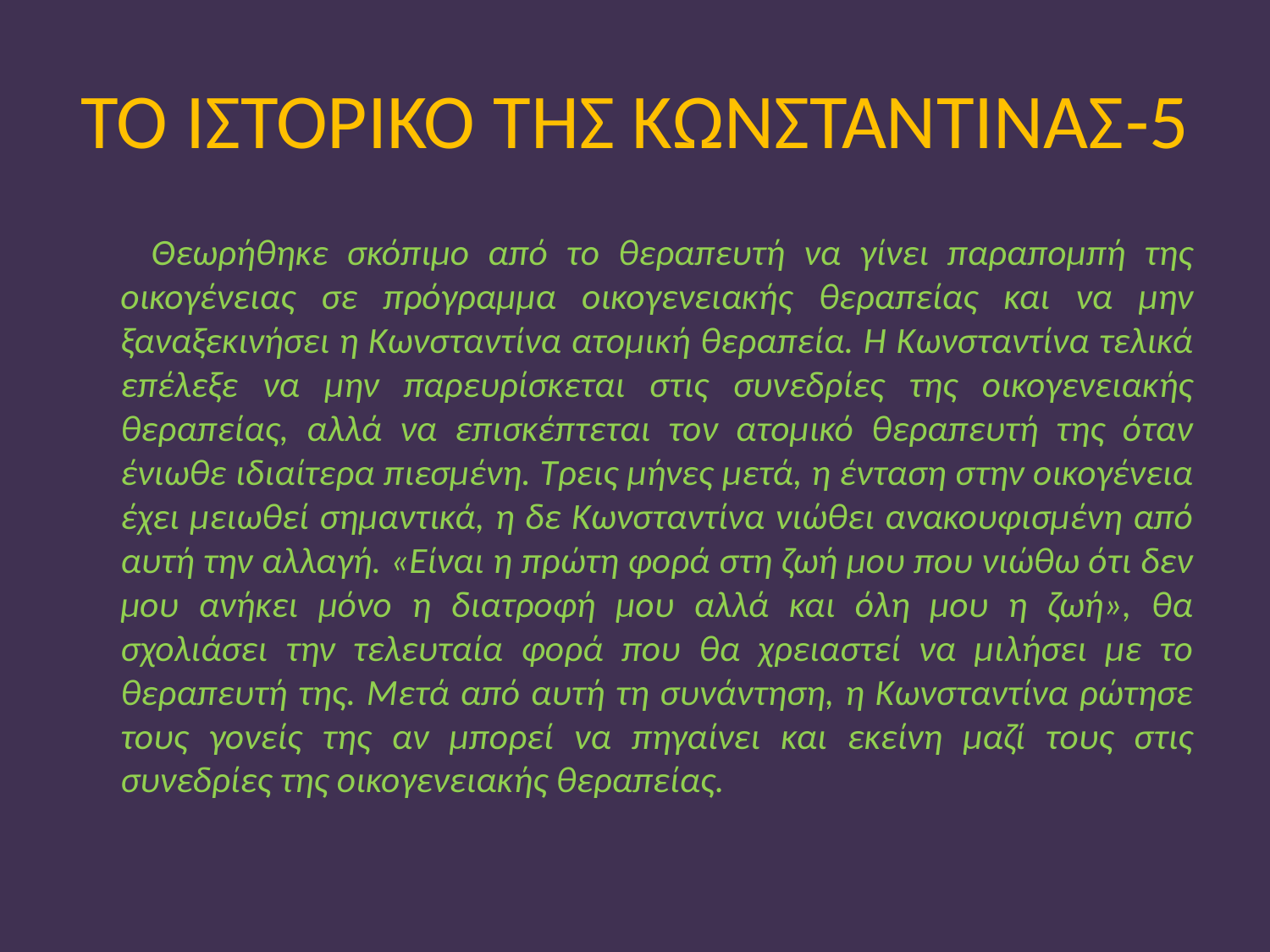

# ΤΟ ΙΣΤΟΡΙΚΟ ΤΗΣ ΚΩΝΣΤΑΝΤΙΝΑΣ-5
    Θεωρήθηκε σκόπιμο από το θεραπευτή να γίνει παραπομπή της οικογένειας σε πρόγραμμα οικογενειακής θεραπείας και να μην ξαναξεκινήσει η Κωνσταντίνα ατομική θεραπεία. Η Κωνσταντίνα τελικά επέλεξε να μην παρευρίσκεται στις συνεδρίες της οικογενειακής θεραπείας, αλλά να επισκέπτεται τον ατομικό θεραπευτή της όταν ένιωθε ιδιαίτερα πιεσμένη. Τρεις μήνες μετά, η ένταση στην οικογένεια έχει μειωθεί σημαντικά, η δε Κωνσταντίνα νιώθει ανακουφισμένη από αυτή την αλλαγή. «Είναι η πρώτη φορά στη ζωή μου που νιώθω ότι δεν μου ανήκει μόνο η διατροφή μου αλλά και όλη μου η ζωή», θα σχολιάσει την τελευταία φορά που θα χρειαστεί να μιλήσει με το θεραπευτή της. Μετά από αυτή τη συνάντηση, η Κωνσταντίνα ρώτησε τους γονείς της αν μπορεί να πηγαίνει και εκείνη μαζί τους στις συνεδρίες της οικογενειακής θεραπείας.